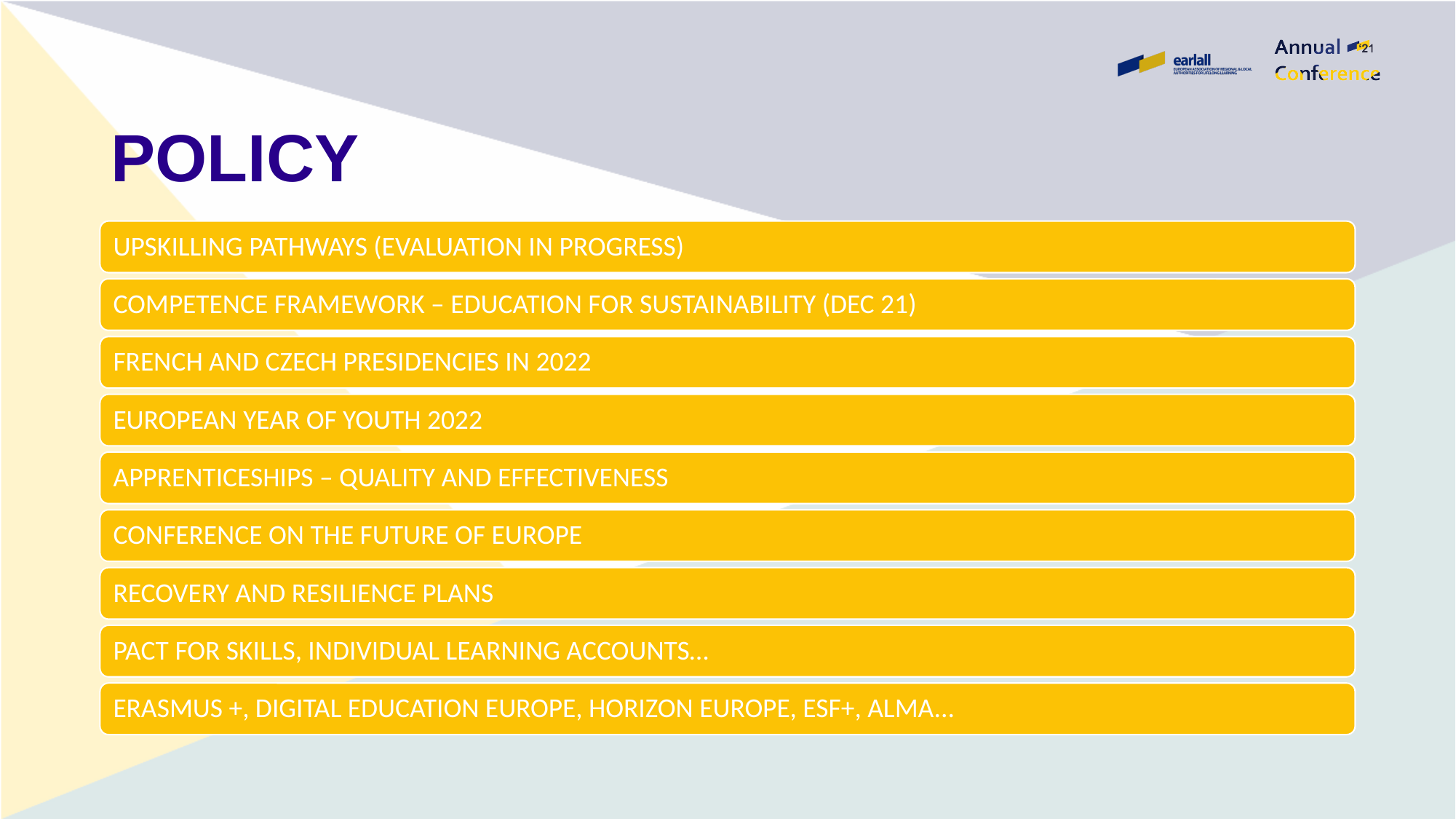

# POLICY
UPSKILLING PATHWAYS (EVALUATION IN PROGRESS)
COMPETENCE FRAMEWORK – EDUCATION FOR SUSTAINABILITY (DEC 21)
FRENCH AND CZECH PRESIDENCIES IN 2022
EUROPEAN YEAR OF YOUTH 2022
APPRENTICESHIPS – QUALITY AND EFFECTIVENESS
CONFERENCE ON THE FUTURE OF EUROPE
RECOVERY AND RESILIENCE PLANS
PACT FOR SKILLS, INDIVIDUAL LEARNING ACCOUNTS…
ERASMUS +, DIGITAL EDUCATION EUROPE, HORIZON EUROPE, ESF+, ALMA...